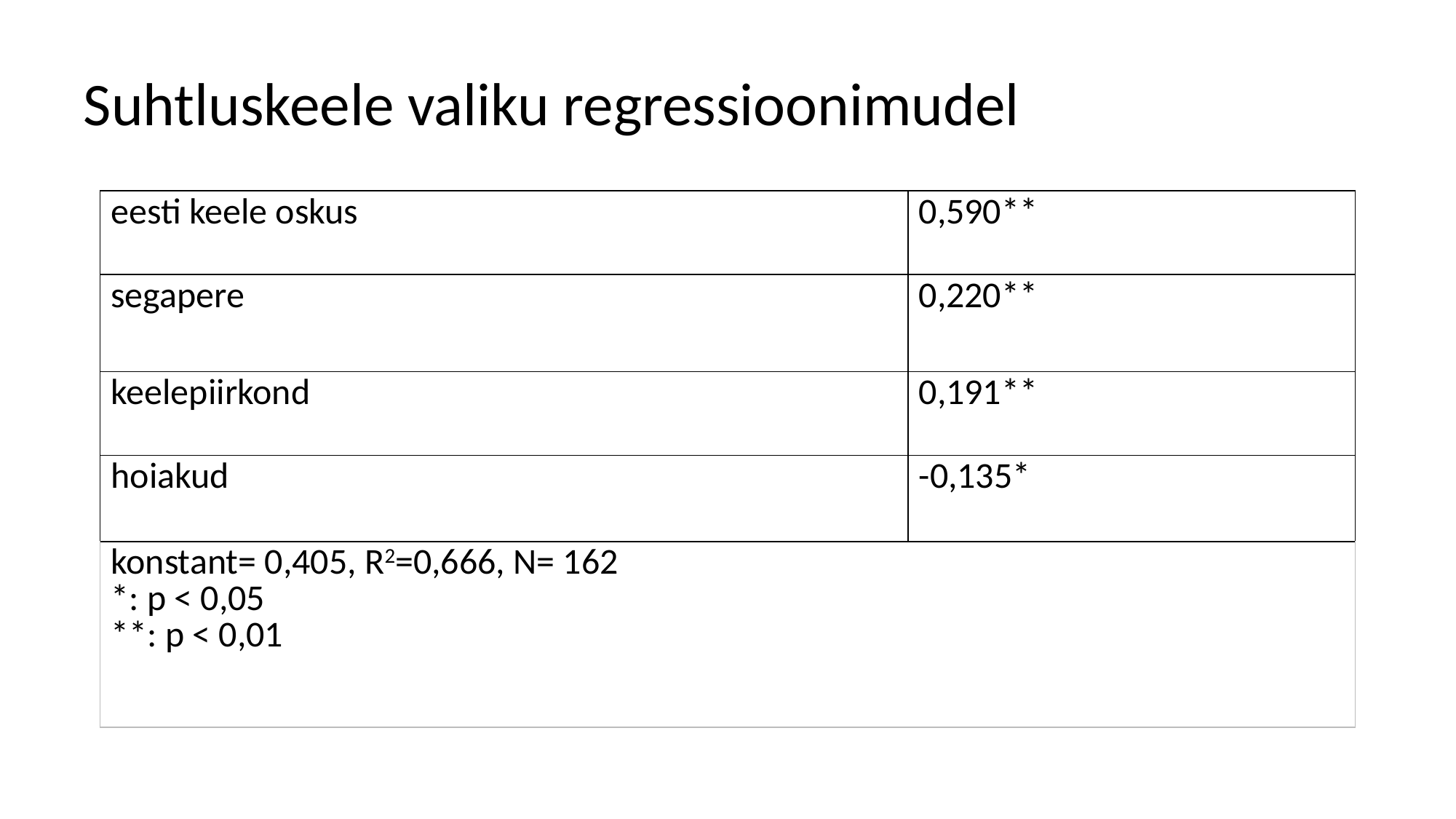

# Suhtluskeele valiku regressioonimudel
| eesti keele oskus | 0,590\*\* |
| --- | --- |
| segapere | 0,220\*\* |
| keelepiirkond | 0,191\*\* |
| hoiakud | -0,135\* |
| konstant= 0,405, R2=0,666, N= 162 \*: p < 0,05 \*\*: p < 0,01 |  |